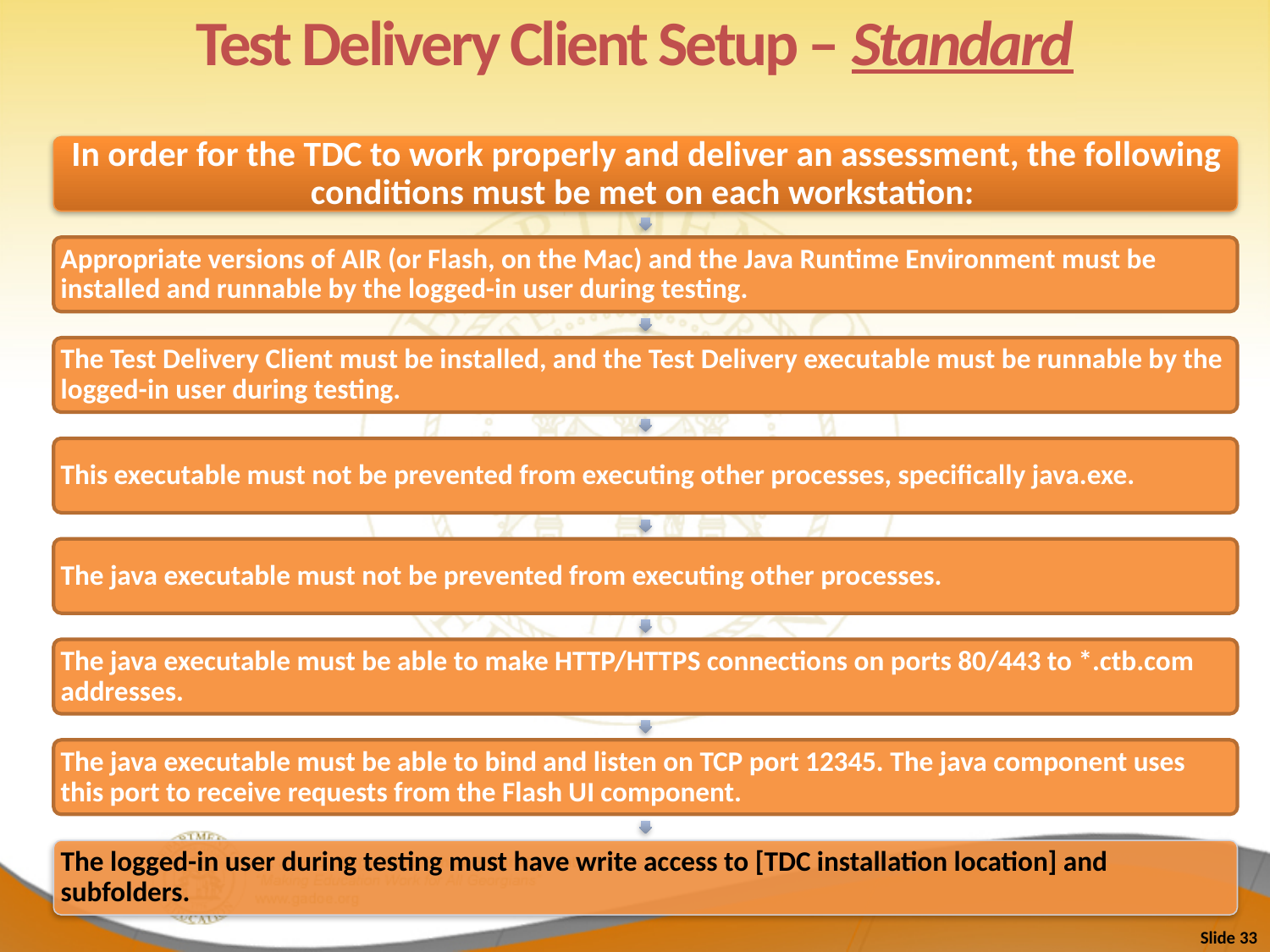

Test Delivery Client Setup – Standard
In order for the TDC to work properly and deliver an assessment, the following conditions must be met on each workstation:
Appropriate versions of AIR (or Flash, on the Mac) and the Java Runtime Environment must be installed and runnable by the logged-in user during testing.
The Test Delivery Client must be installed, and the Test Delivery executable must be runnable by the logged-in user during testing.
This executable must not be prevented from executing other processes, specifically java.exe.
The java executable must not be prevented from executing other processes.
The java executable must be able to make HTTP/HTTPS connections on ports 80/443 to *.ctb.com addresses.
The java executable must be able to bind and listen on TCP port 12345. The java component uses this port to receive requests from the Flash UI component.
The logged-in user during testing must have write access to [TDC installation location] and subfolders.

Slide 33